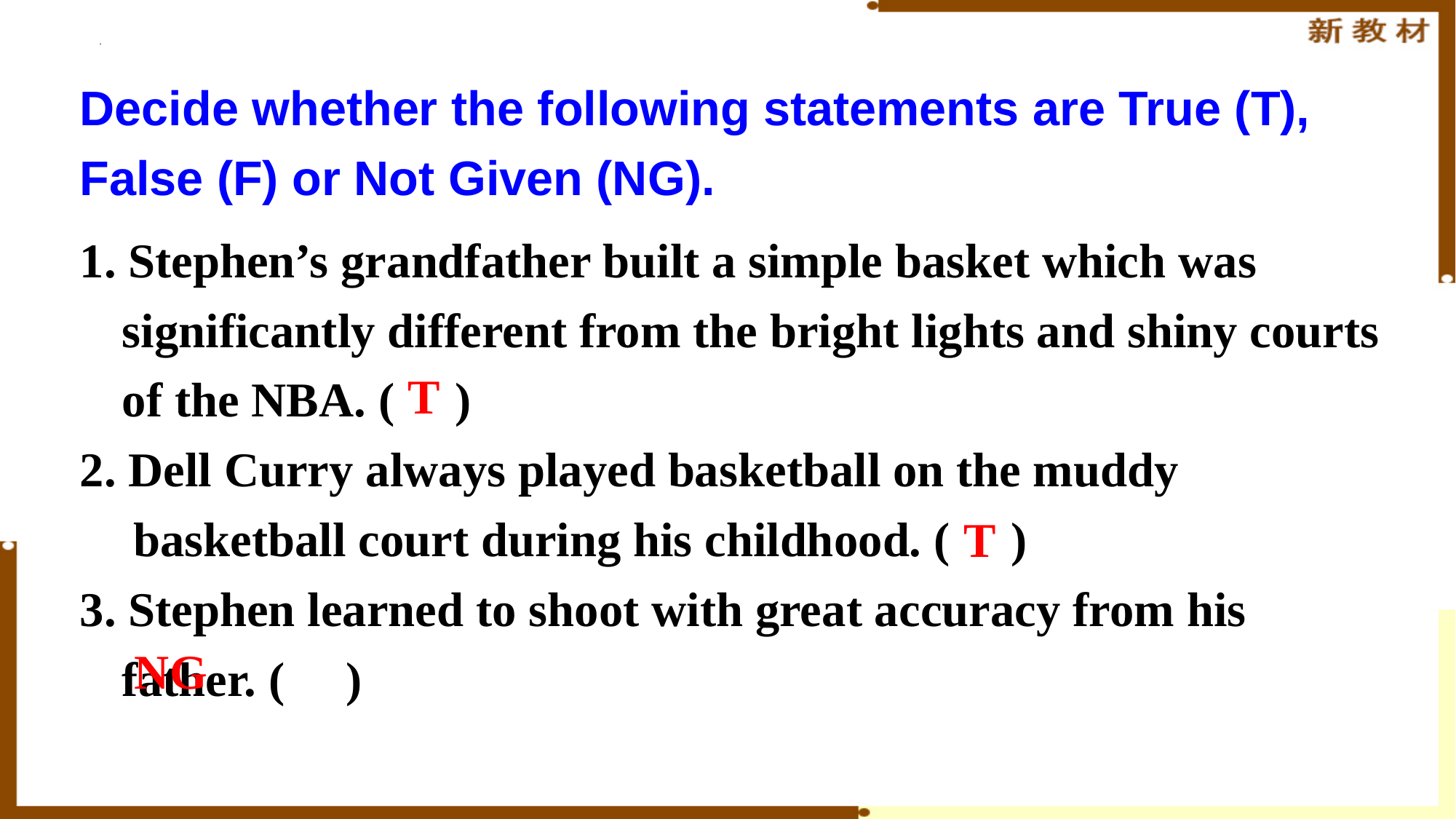

Decide whether the following statements are True (T), False (F) or Not Given (NG).
1. Stephen’s grandfather built a simple basket which was significantly different from the bright lights and shiny courts of the NBA. (     )
2. Dell Curry always played basketball on the muddy basketball court during his childhood. (     )
3. Stephen learned to shoot with great accuracy from his father. (     )
T
T
NG